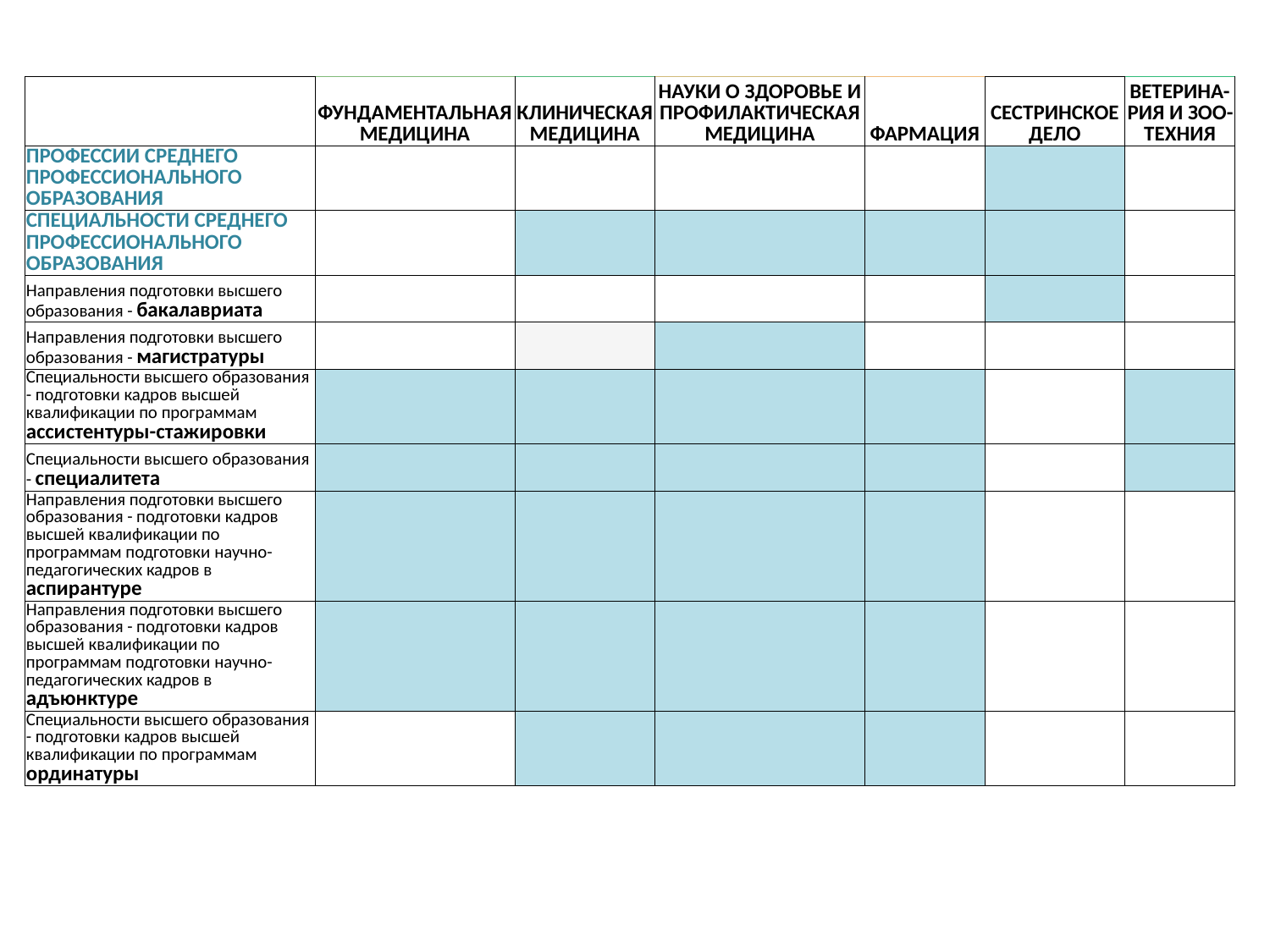

|  | ФУНДАМЕНТАЛЬНАЯ МЕДИЦИНА | КЛИНИЧЕСКАЯ МЕДИЦИНА | НАУКИ О ЗДОРОВЬЕ И ПРОФИЛАКТИЧЕСКАЯ МЕДИЦИНА | ФАРМАЦИЯ | СЕСТРИНСКОЕ ДЕЛО | ВЕТЕРИНА-РИЯ И ЗОО-ТЕХНИЯ |
| --- | --- | --- | --- | --- | --- | --- |
| ПРОФЕССИИ СРЕДНЕГО ПРОФЕССИОНАЛЬНОГО ОБРАЗОВАНИЯ |  |  |  |  |  |  |
| СПЕЦИАЛЬНОСТИ СРЕДНЕГО ПРОФЕССИОНАЛЬНОГО ОБРАЗОВАНИЯ |  |  |  |  |  |  |
| Направления подготовки высшего образования - бакалавриата |  |  |  |  |  |  |
| Направления подготовки высшего образования - магистратуры |  |  |  |  |  |  |
| Специальности высшего образования - подготовки кадров высшей квалификации по программам ассистентуры-стажировки |  |  |  |  |  |  |
| Специальности высшего образования - специалитета |  |  |  |  |  |  |
| Направления подготовки высшего образования - подготовки кадров высшей квалификации по программам подготовки научно-педагогических кадров в аспирантуре |  |  |  |  |  |  |
| Направления подготовки высшего образования - подготовки кадров высшей квалификации по программам подготовки научно-педагогических кадров в адъюнктуре |  |  |  |  |  |  |
| Специальности высшего образования - подготовки кадров высшей квалификации по программам ординатуры |  |  |  |  |  |  |